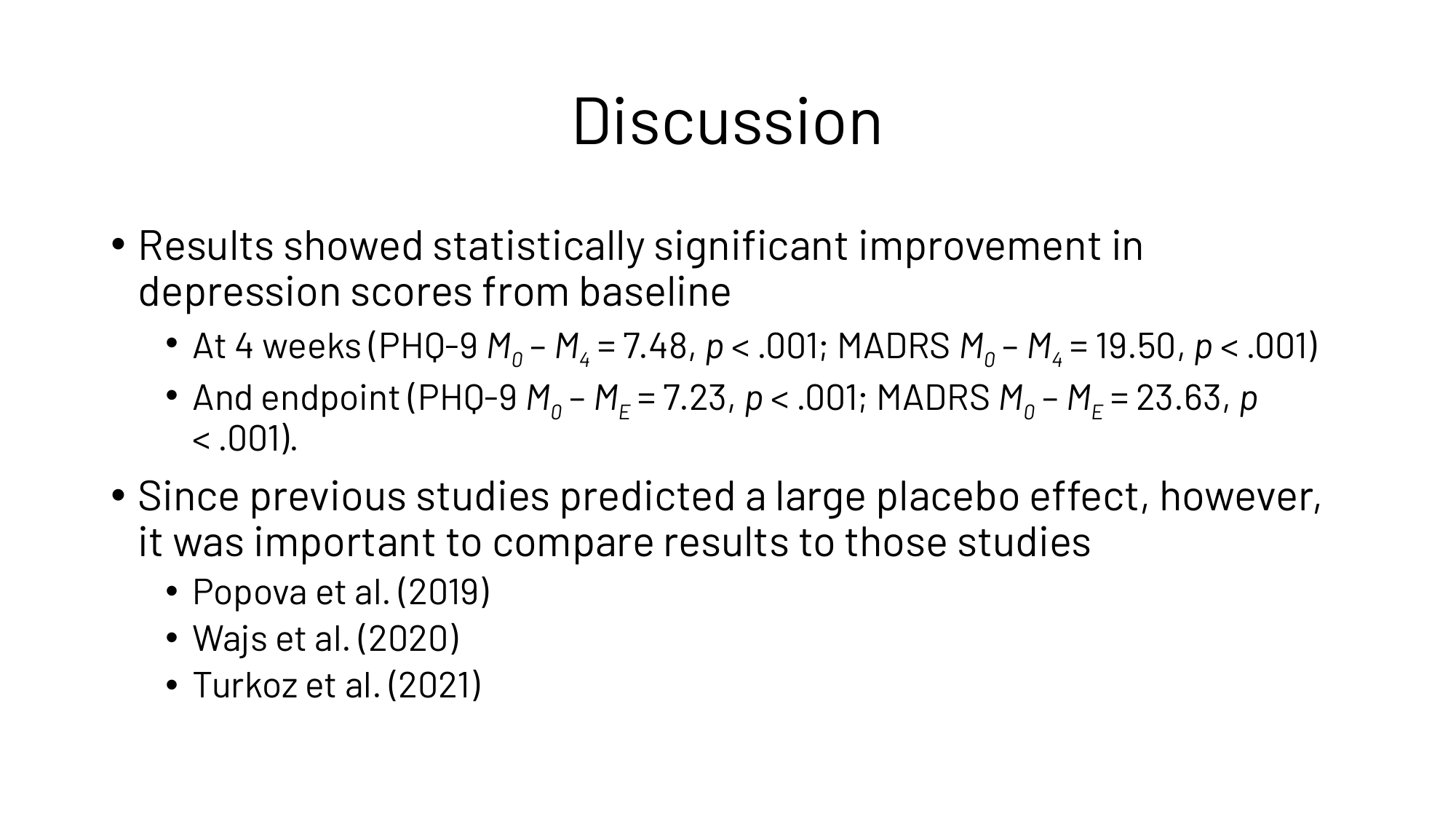

# Discussion
Results showed statistically significant improvement in depression scores from baseline
At 4 weeks (PHQ-9 M0 – M4 = 7.48, p < .001; MADRS M0 – M4 = 19.50, p < .001)
And endpoint (PHQ-9 M0 – ME = 7.23, p < .001; MADRS M0 – ME = 23.63, p < .001).
Since previous studies predicted a large placebo effect, however, it was important to compare results to those studies
Popova et al. (2019)
Wajs et al. (2020)
Turkoz et al. (2021)